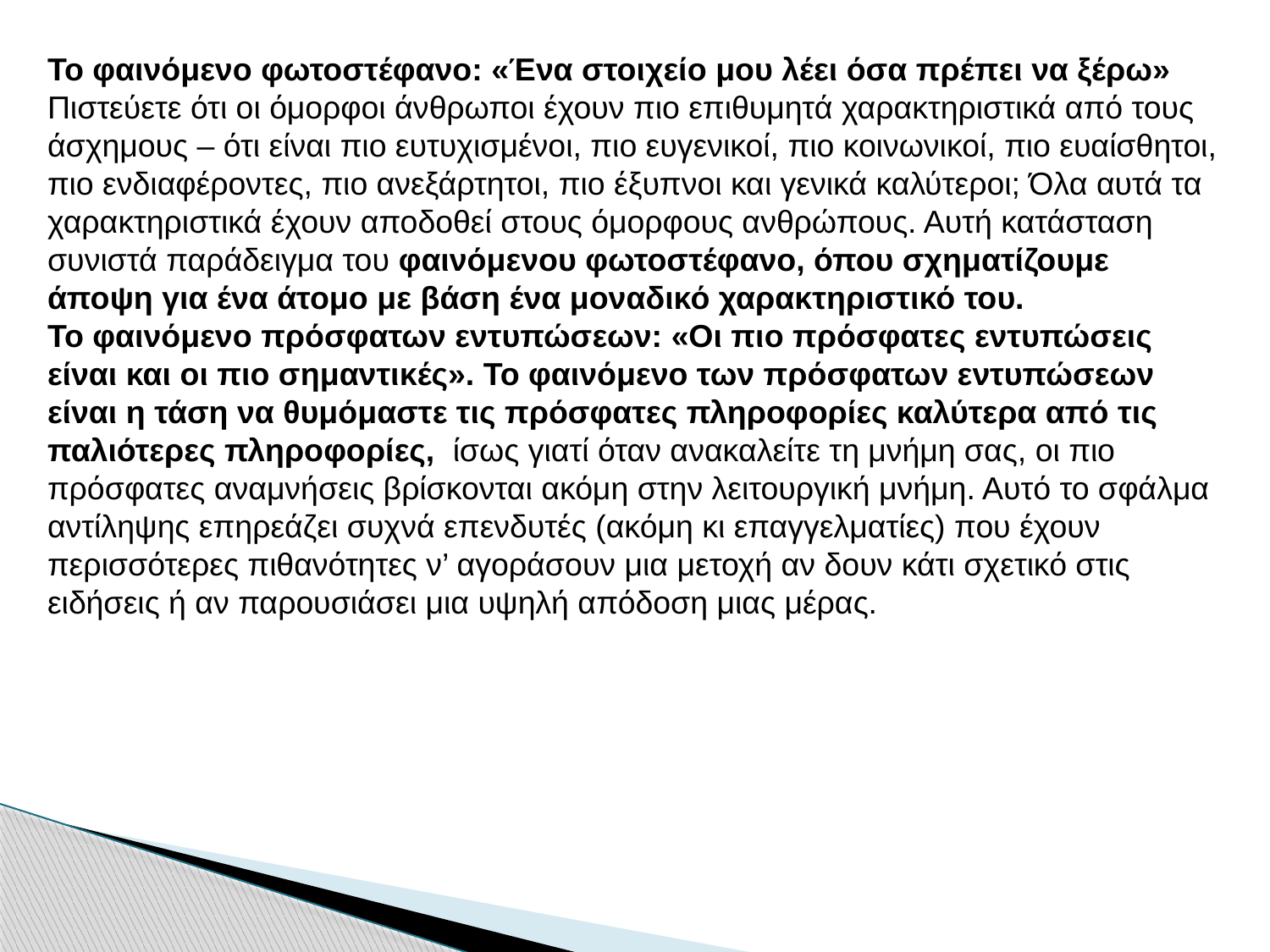

Το φαινόμενο φωτοστέφανο: «Ένα στοιχείο μου λέει όσα πρέπει να ξέρω» Πιστεύετε ότι οι όμορφοι άνθρωποι έχουν πιο επιθυμητά χαρακτηριστικά από τους άσχημους – ότι είναι πιο ευτυχισμένοι, πιο ευγενικοί, πιο κοινωνικοί, πιο ευαίσθητοι, πιο ενδιαφέροντες, πιο ανεξάρτητοι, πιο έξυπνοι και γενικά καλύτεροι; Όλα αυτά τα χαρακτηριστικά έχουν αποδοθεί στους όμορφους ανθρώπους. Αυτή κατάσταση συνιστά παράδειγμα του φαινόμενου φωτοστέφανο, όπου σχηματίζουμε άποψη για ένα άτομο με βάση ένα μοναδικό χαρακτηριστικό του.
Το φαινόμενο πρόσφατων εντυπώσεων: «Οι πιο πρόσφατες εντυπώσεις είναι και οι πιο σημαντικές». Το φαινόμενο των πρόσφατων εντυπώσεων είναι η τάση να θυμόμαστε τις πρόσφατες πληροφορίες καλύτερα από τις παλιότερες πληροφορίες,  ίσως γιατί όταν ανακαλείτε τη μνήμη σας, οι πιο πρόσφατες αναμνήσεις βρίσκονται ακόμη στην λειτουργική μνήμη. Αυτό το σφάλμα αντίληψης επηρεάζει συχνά επενδυτές (ακόμη κι επαγγελματίες) που έχουν περισσότερες πιθανότητες ν’ αγοράσουν μια μετοχή αν δουν κάτι σχετικό στις ειδήσεις ή αν παρουσιάσει μια υψηλή απόδοση μιας μέρας.